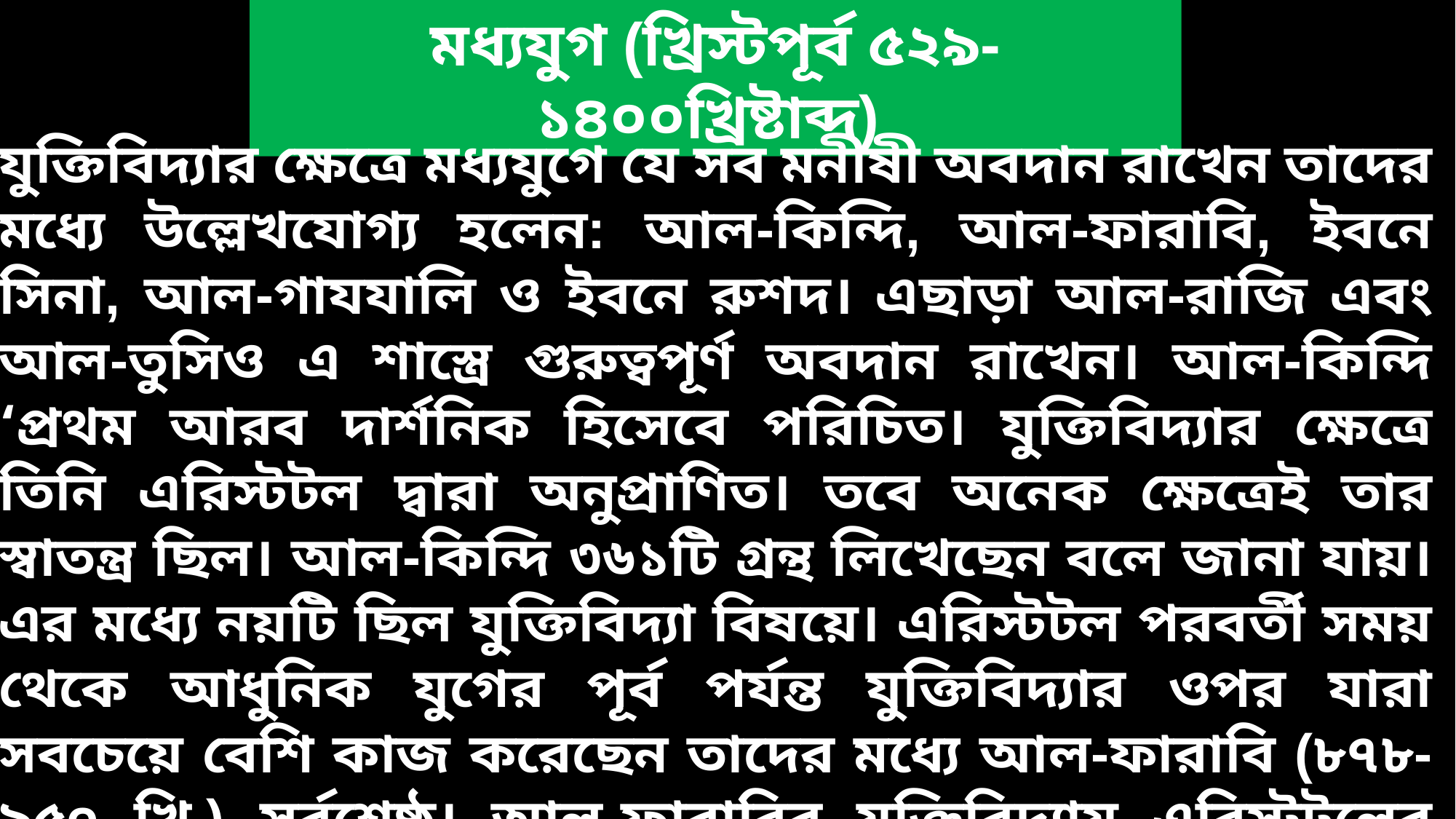

মধ্যযুগ (খ্রিস্টপূর্ব ৫২৯-১৪০০খ্রিষ্টাব্দ)
যুক্তিবিদ্যার ক্ষেত্রে মধ্যযুগে যে সব মনীষী অবদান রাখেন তাদের মধ্যে উল্লেখযোগ্য হলেন: আল-কিন্দি, আল-ফারাবি, ইবনে সিনা, আল-গাযযালি ও ইবনে রুশদ। এছাড়া আল-রাজি এবং আল-তুসিও এ শাস্ত্রে গুরুত্বপূর্ণ অবদান রাখেন। আল-কিন্দি ‘প্রথম আরব দার্শনিক হিসেবে পরিচিত। যুক্তিবিদ্যার ক্ষেত্রে তিনি এরিস্টটল দ্বারা অনুপ্রাণিত। তবে অনেক ক্ষেত্রেই তার স্বাতন্ত্র ছিল। আল-কিন্দি ৩৬১টি গ্রন্থ লিখেছেন বলে জানা যায়। এর মধ্যে নয়টি ছিল যুক্তিবিদ্যা বিষয়ে। এরিস্টটল পরবর্তী সময় থেকে আধুনিক যুগের পূর্ব পর্যন্ত যুক্তিবিদ্যার ওপর যারা সবচেয়ে বেশি কাজ করেছেন তাদের মধ্যে আল-ফারাবি (৮৭৮-৯৫০ খ্রি.) সর্বশ্রেষ্ঠ। আল-ফারাবির যুক্তিবিদ্যায় এরিস্টটলের প্রভাব রয়েছে।